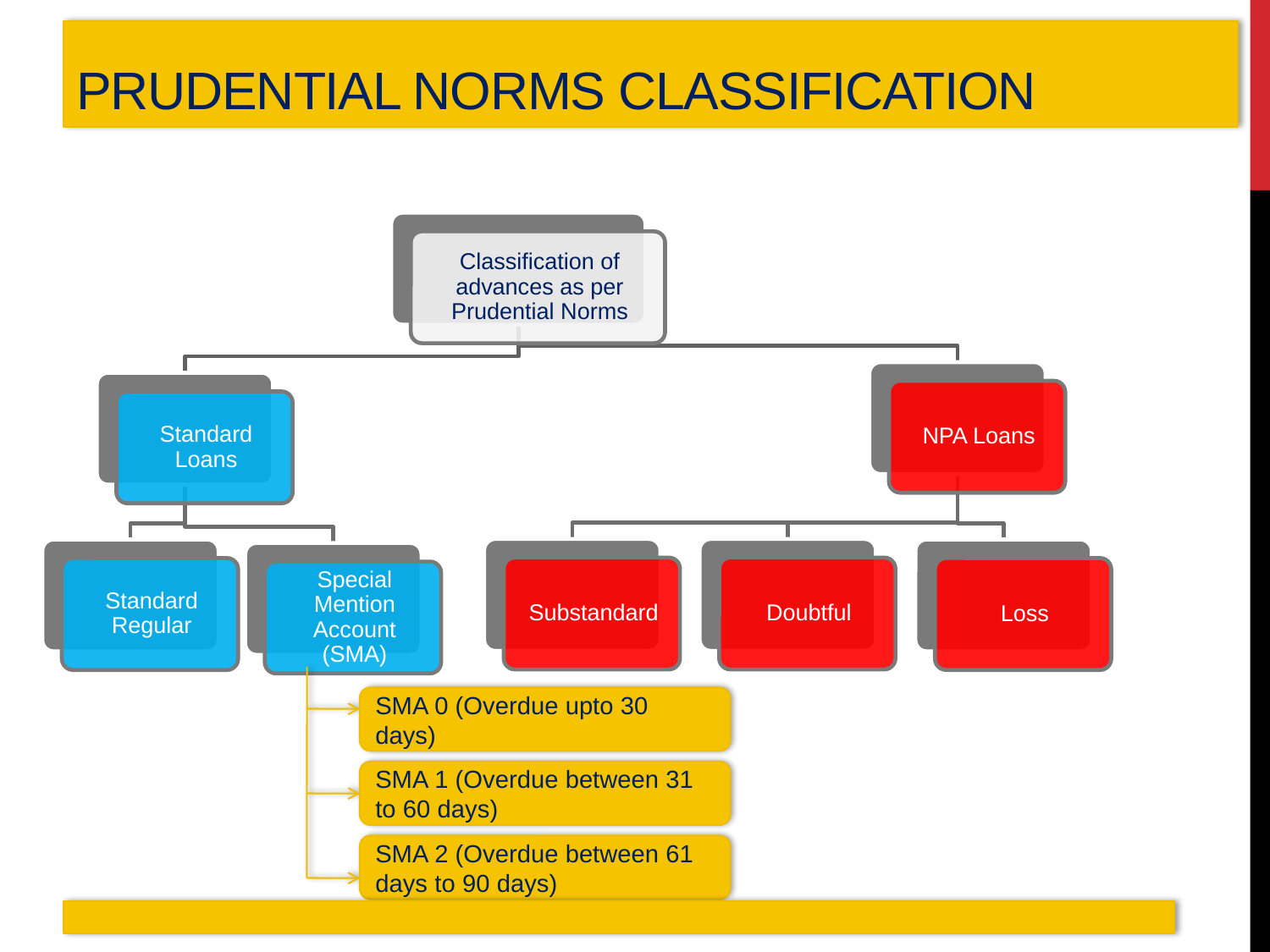

# PRUDENTIAL NORMS CLASSIFICATION
Classification of advances as per Prudential Norms
Standard Loans
Standard Regular
Special Mention Account (SMA)
NPA Loans
Substandard
Doubtful
Loss
SMA 0 (Overdue upto 30 days)
SMA 1 (Overdue between 31 to 60 days)

SMA 2 (Overdue between 61 days to 90 days)